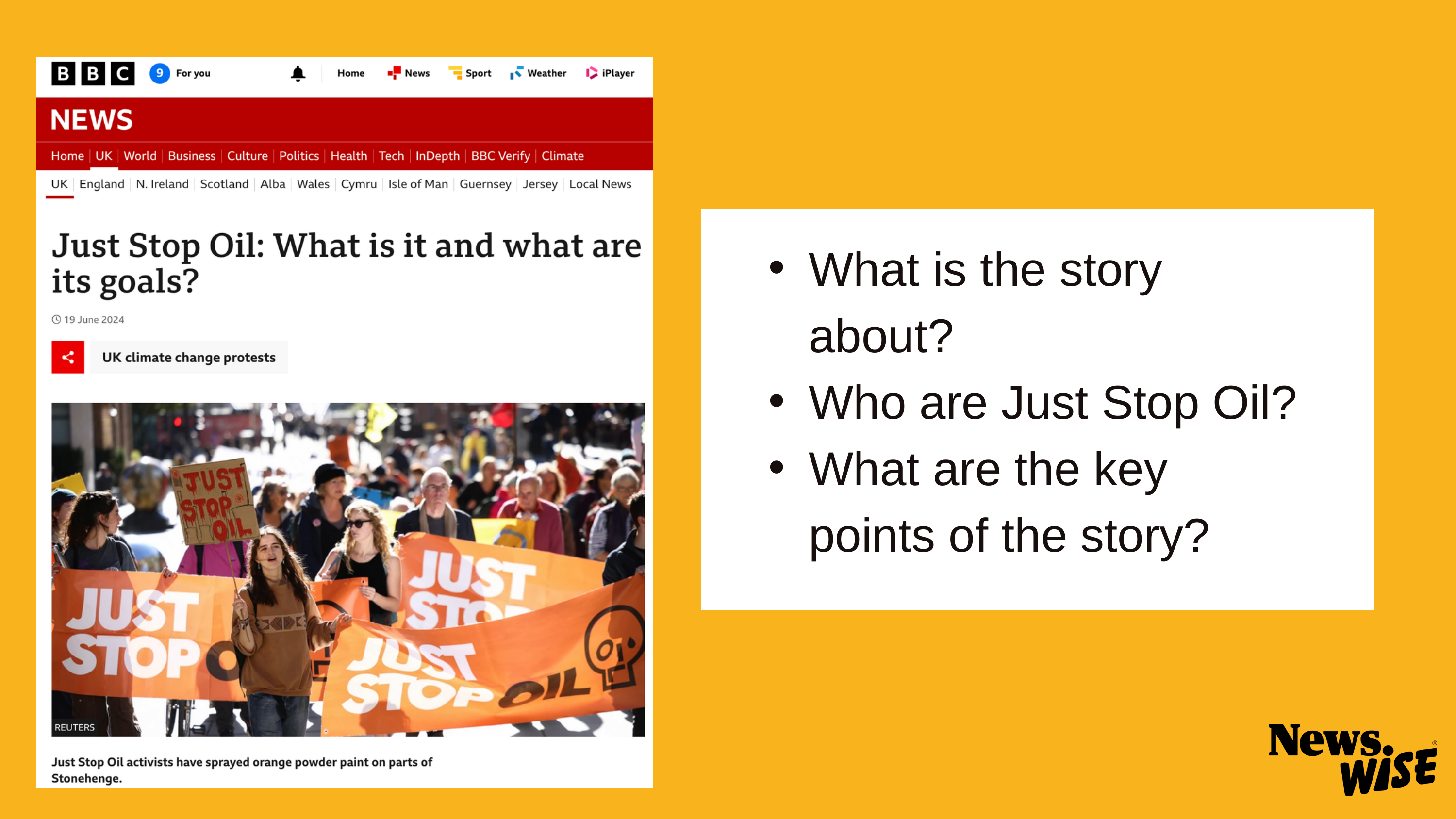

What is the story about?
Who are Just Stop Oil?
What are the key points of the story?